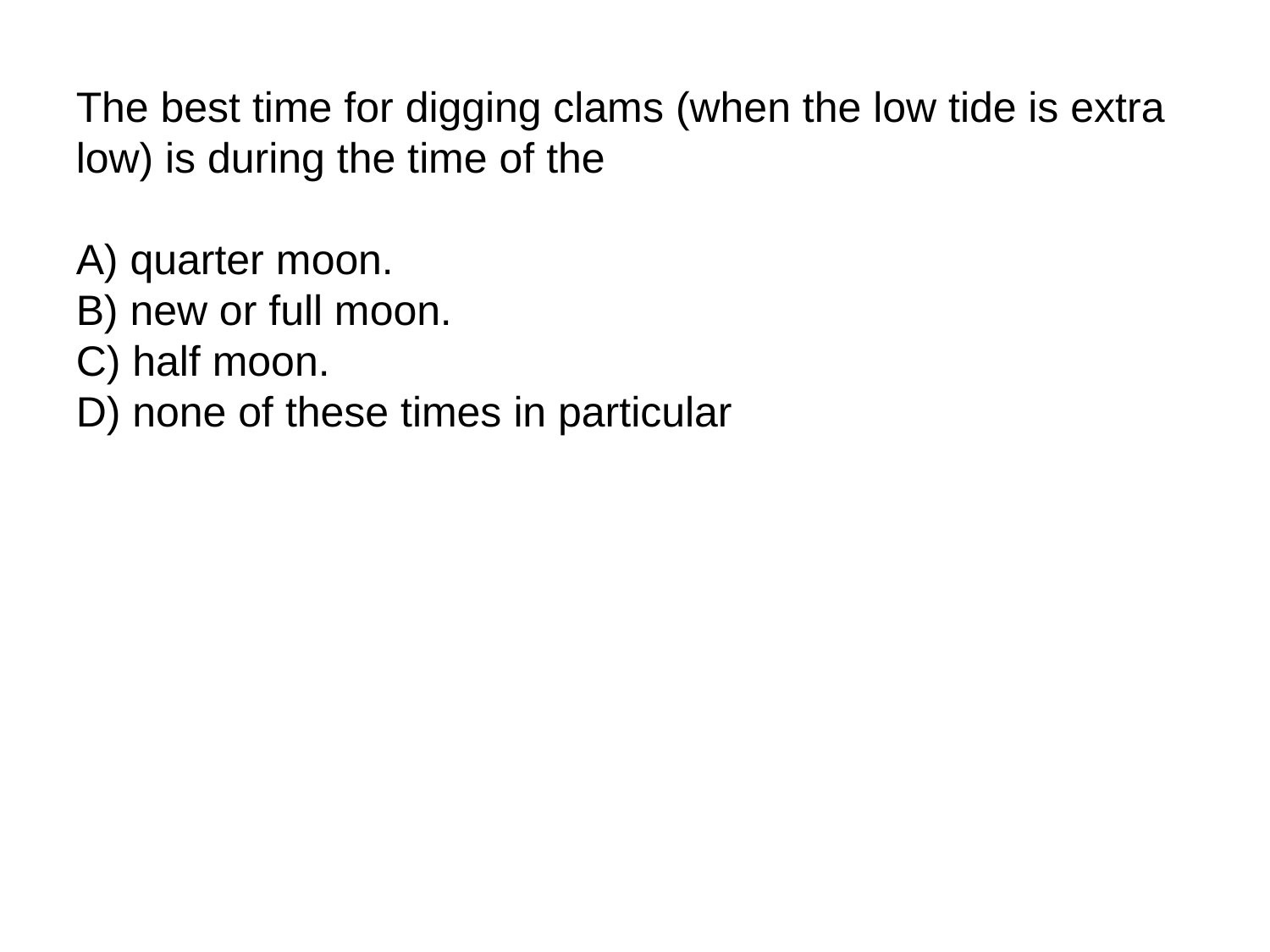

The best time for digging clams (when the low tide is extra low) is during the time of the

A) quarter moon.
B) new or full moon.
C) half moon.
D) none of these times in particular